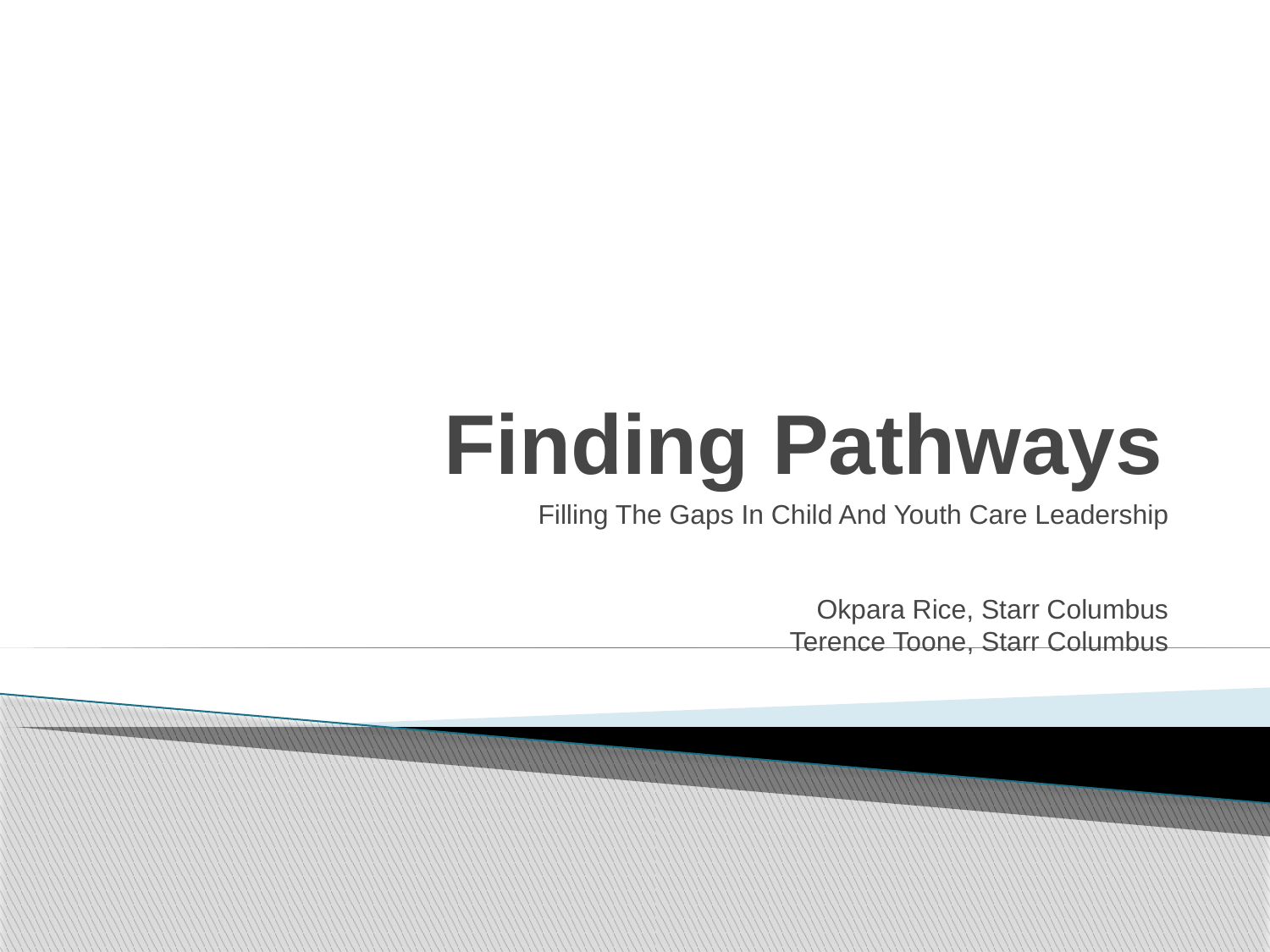

# Finding Pathways
Filling The Gaps In Child And Youth Care Leadership

Okpara Rice, Starr Columbus
Terence Toone, Starr Columbus